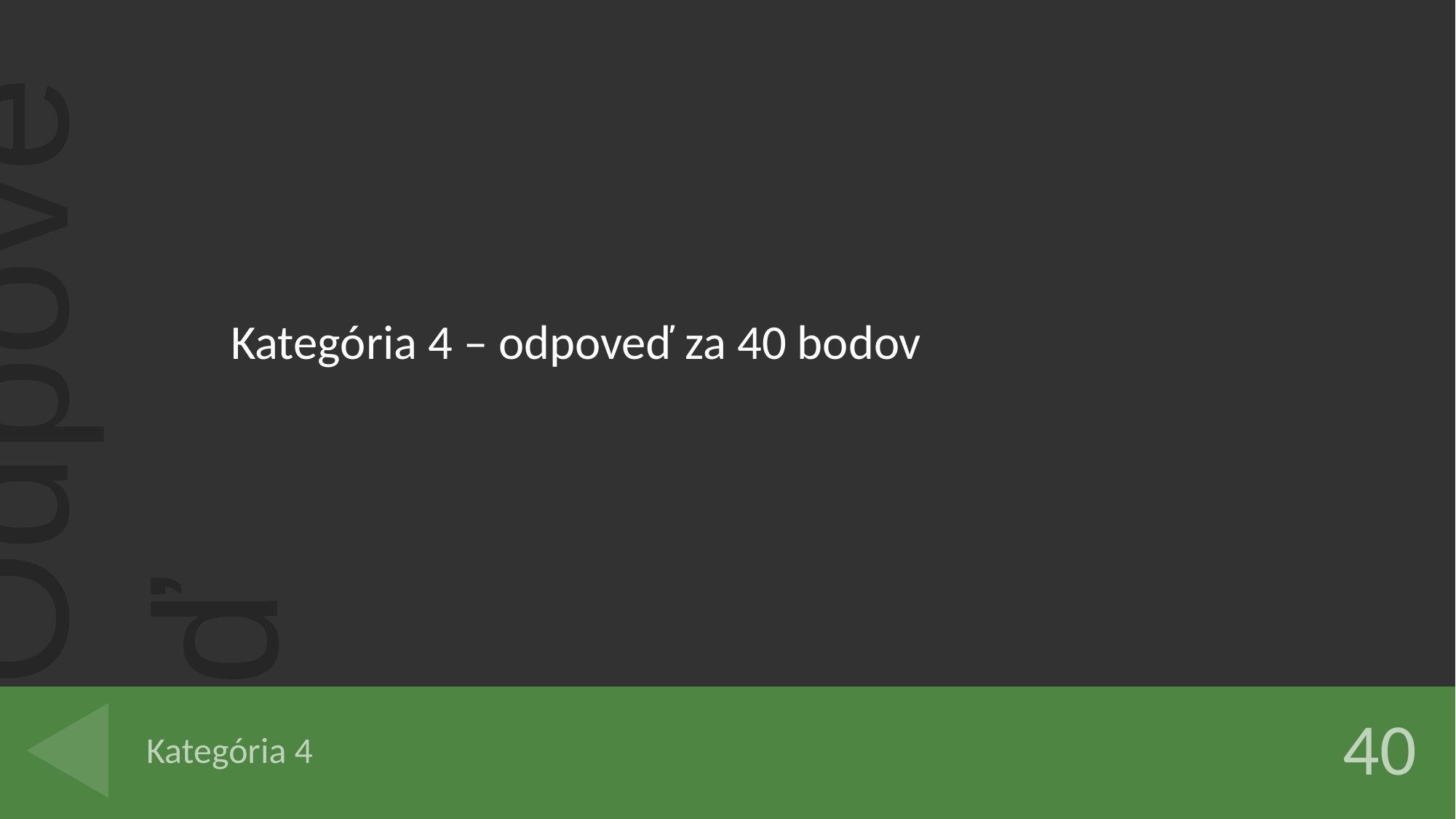

Kategória 4 – odpoveď za 40 bodov
# Kategória 4
40